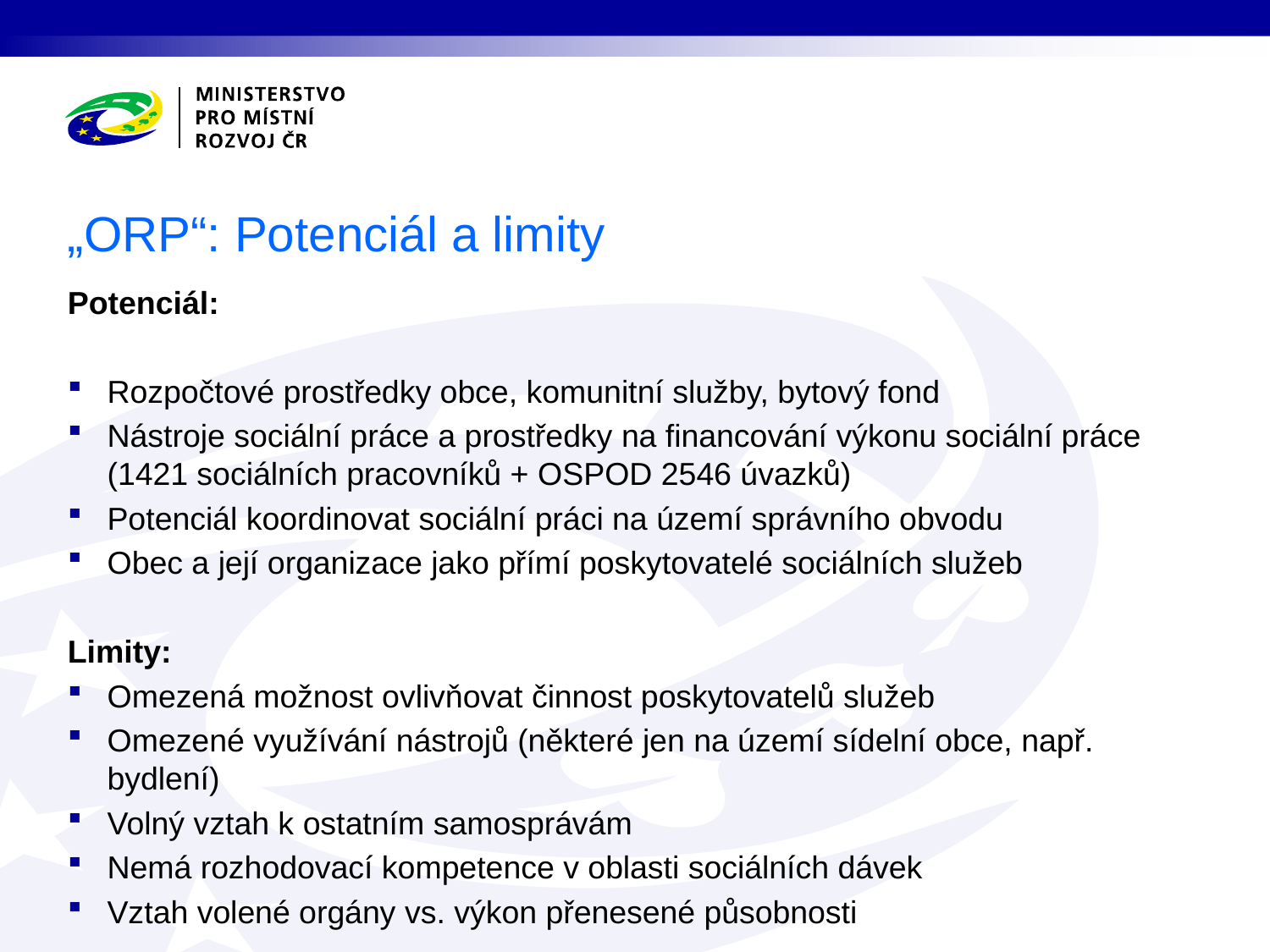

„ORP“: Potenciál a limity
Potenciál:

Rozpočtové prostředky obce, komunitní služby, bytový fond
Nástroje sociální práce a prostředky na financování výkonu sociální práce (1421 sociálních pracovníků + OSPOD 2546 úvazků)
Potenciál koordinovat sociální práci na území správního obvodu
Obec a její organizace jako přímí poskytovatelé sociálních služeb

Limity:
Omezená možnost ovlivňovat činnost poskytovatelů služeb
Omezené využívání nástrojů (některé jen na území sídelní obce, např. bydlení)
Volný vztah k ostatním samosprávám
Nemá rozhodovací kompetence v oblasti sociálních dávek
Vztah volené orgány vs. výkon přenesené působnosti